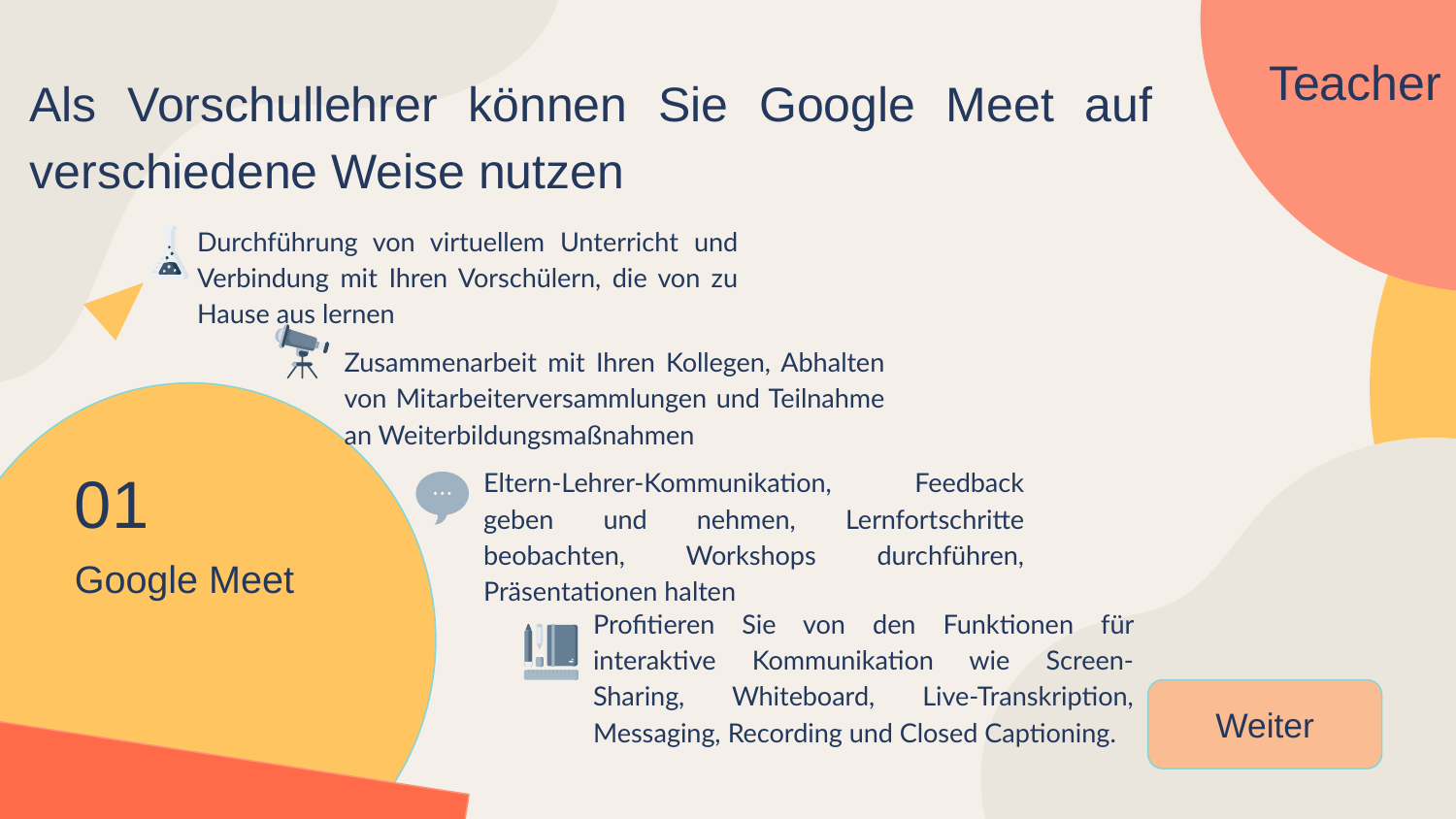

Teacher
Als Vorschullehrer können Sie Google Meet auf verschiedene Weise nutzen
Durchführung von virtuellem Unterricht und Verbindung mit Ihren Vorschülern, die von zu Hause aus lernen

Zusammenarbeit mit Ihren Kollegen, Abhalten von Mitarbeiterversammlungen und Teilnahme an Weiterbildungsmaßnahmen

Eltern-Lehrer-Kommunikation, Feedback geben und nehmen, Lernfortschritte beobachten, Workshops durchführen, Präsentationen halten
01

# Google Meet
Profitieren Sie von den Funktionen für interaktive Kommunikation wie Screen-Sharing, Whiteboard, Live-Transkription, Messaging, Recording und Closed Captioning.

Weiter